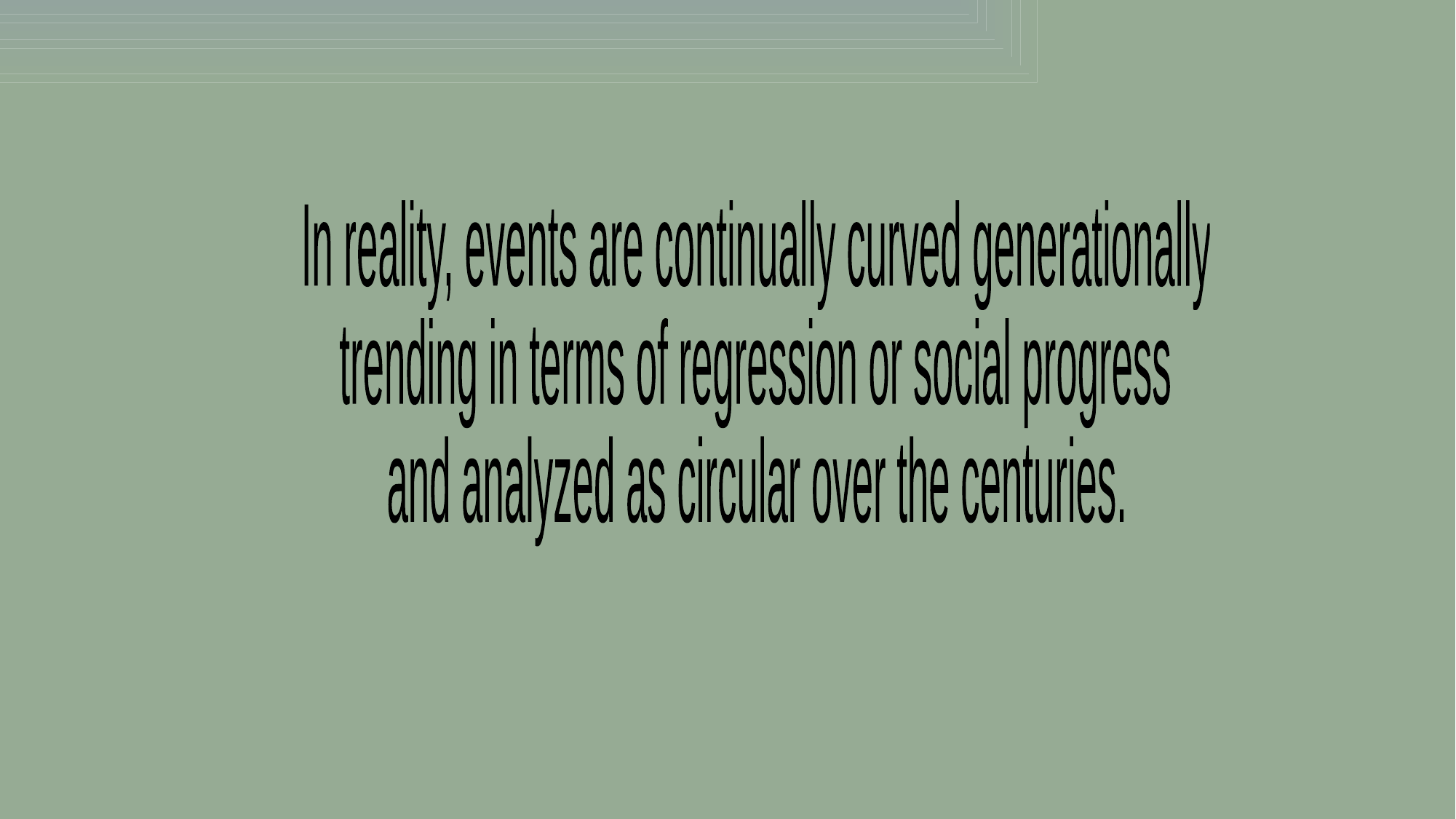

In reality, events are continually curved generationally
trending in terms of regression or social progress
and analyzed as circular over the centuries.